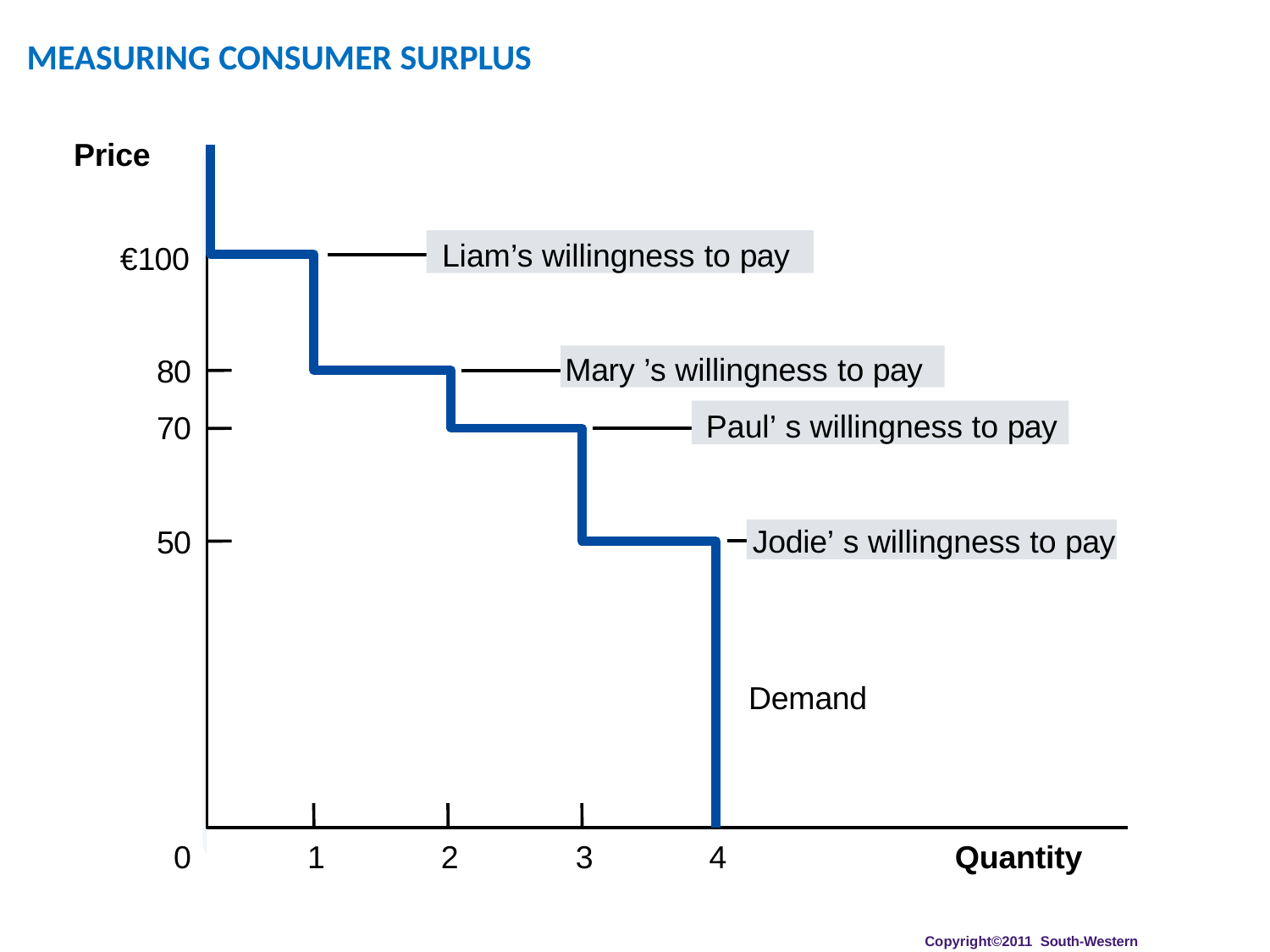

# MEASURING CONSUMER SURPLUS

Price

Liam’s willingness to pay
€100

80
70
Mary ’s willingness to pay

Paul’ s willingness to pay

Jodie’ s willingness to pay
50

Demand
0
1
2
3
4
Quantity
Copyright©2011 South-Western